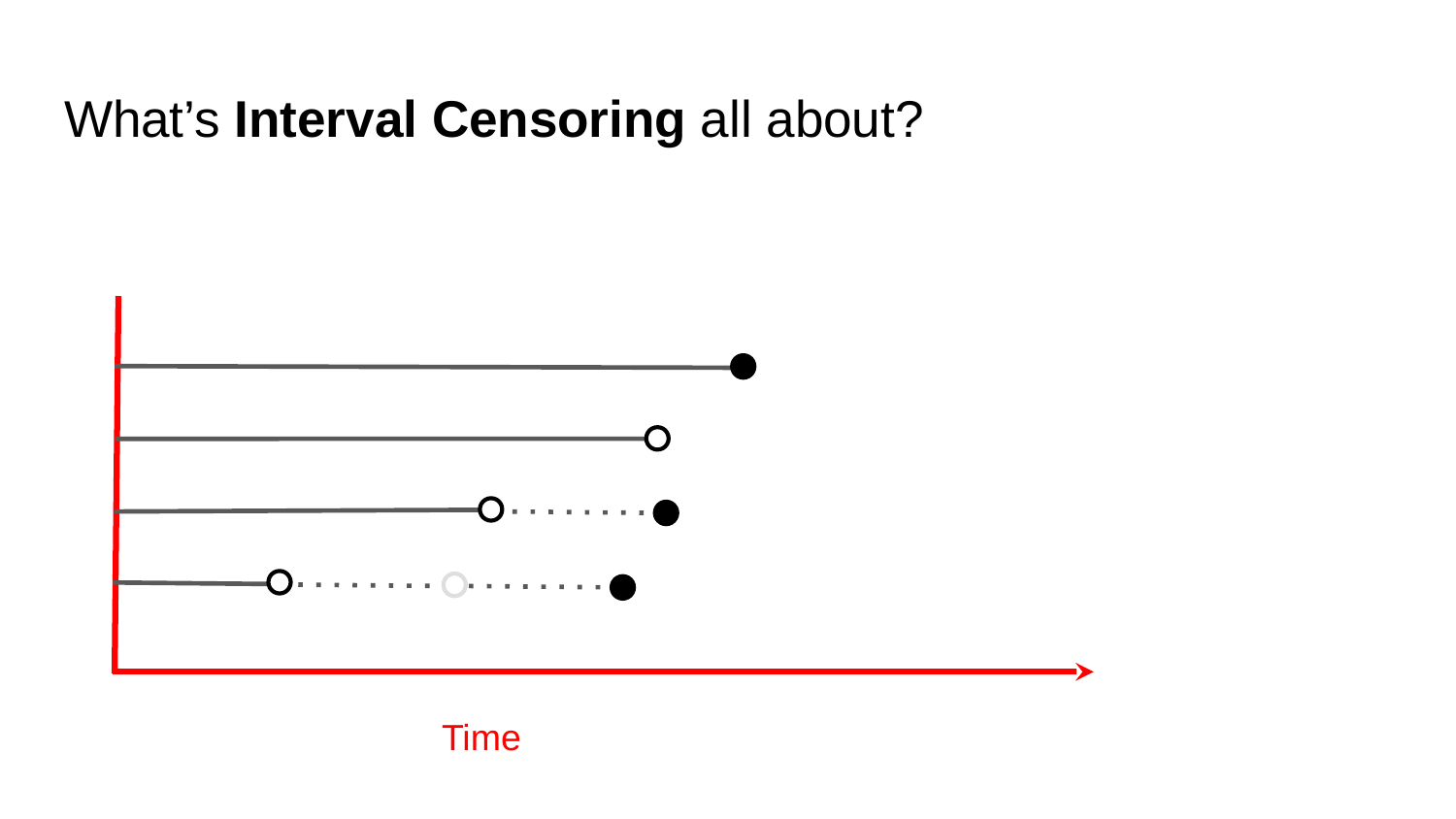

# What’s Interval Censoring all about?
Time